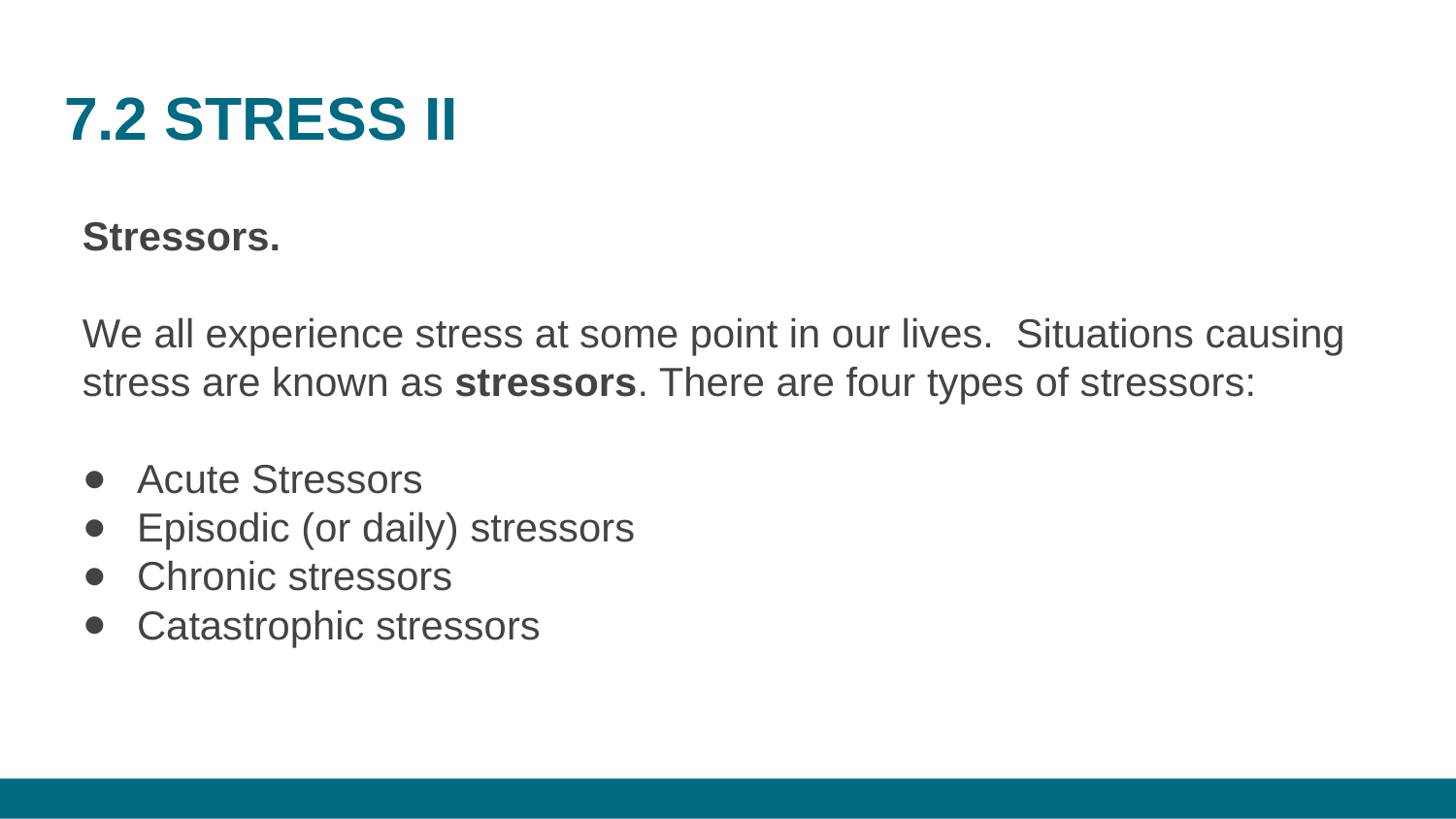

# 7.2 STRESS II
Stressors.

We all experience stress at some point in our lives.  Situations causing stress are known as stressors. There are four types of stressors:

Acute Stressors
Episodic (or daily) stressors
Chronic stressors
Catastrophic stressors